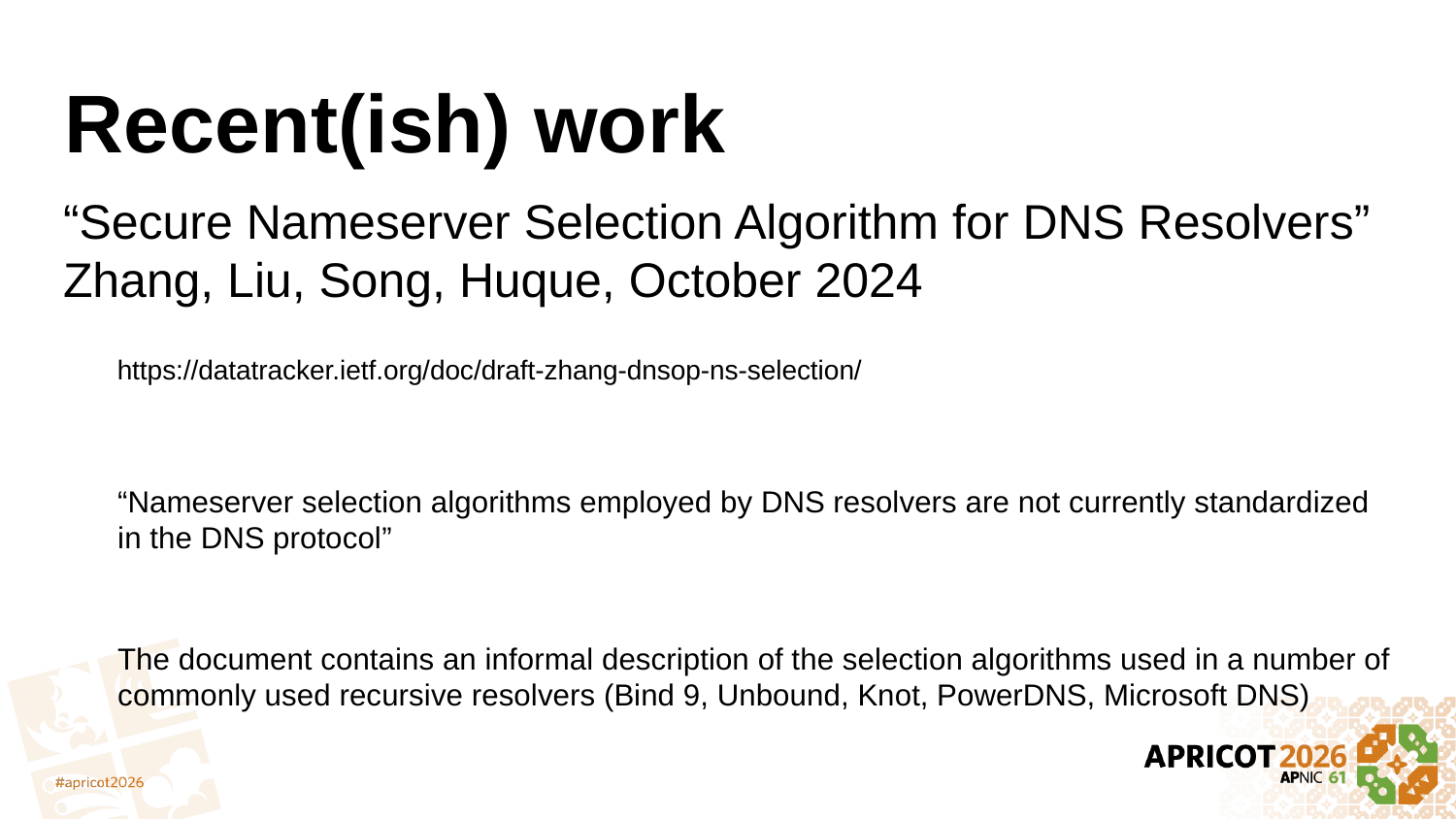

# Recent(ish) work
“Secure Nameserver Selection Algorithm for DNS Resolvers”  Zhang, Liu, Song, Huque, October 2024
    https://datatracker.ietf.org/doc/draft-zhang-dnsop-ns-selection/

“Nameserver selection algorithms employed by DNS resolvers are not currently standardized in the DNS protocol”

The document contains an informal description of the selection algorithms used in a number of commonly used recursive resolvers (Bind 9, Unbound, Knot, PowerDNS, Microsoft DNS)